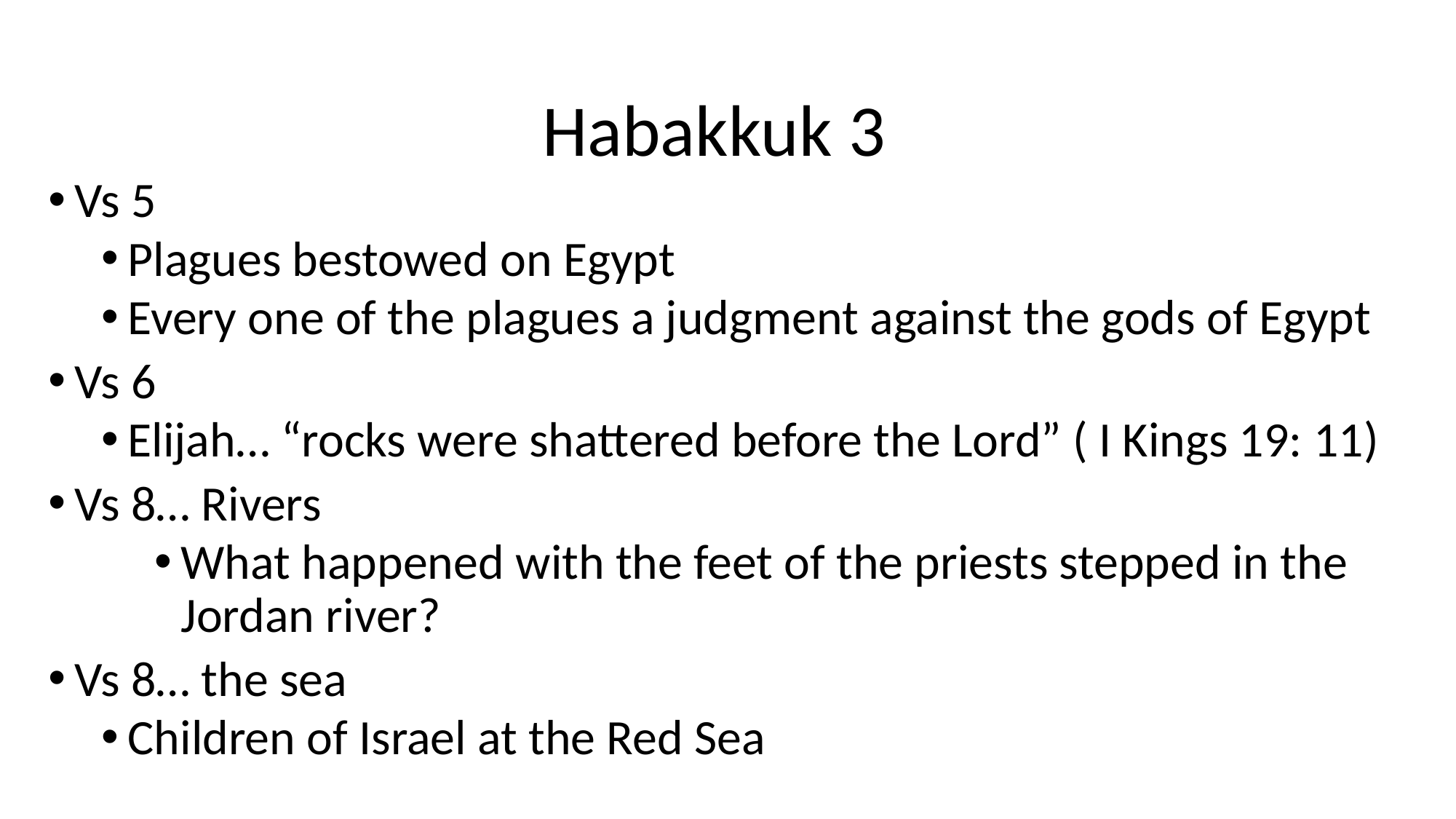

# Habakkuk 3
Vs 5
Plagues bestowed on Egypt
Every one of the plagues a judgment against the gods of Egypt
Vs 6
Elijah… “rocks were shattered before the Lord” ( I Kings 19: 11)
Vs 8… Rivers
What happened with the feet of the priests stepped in the Jordan river?
Vs 8… the sea
Children of Israel at the Red Sea